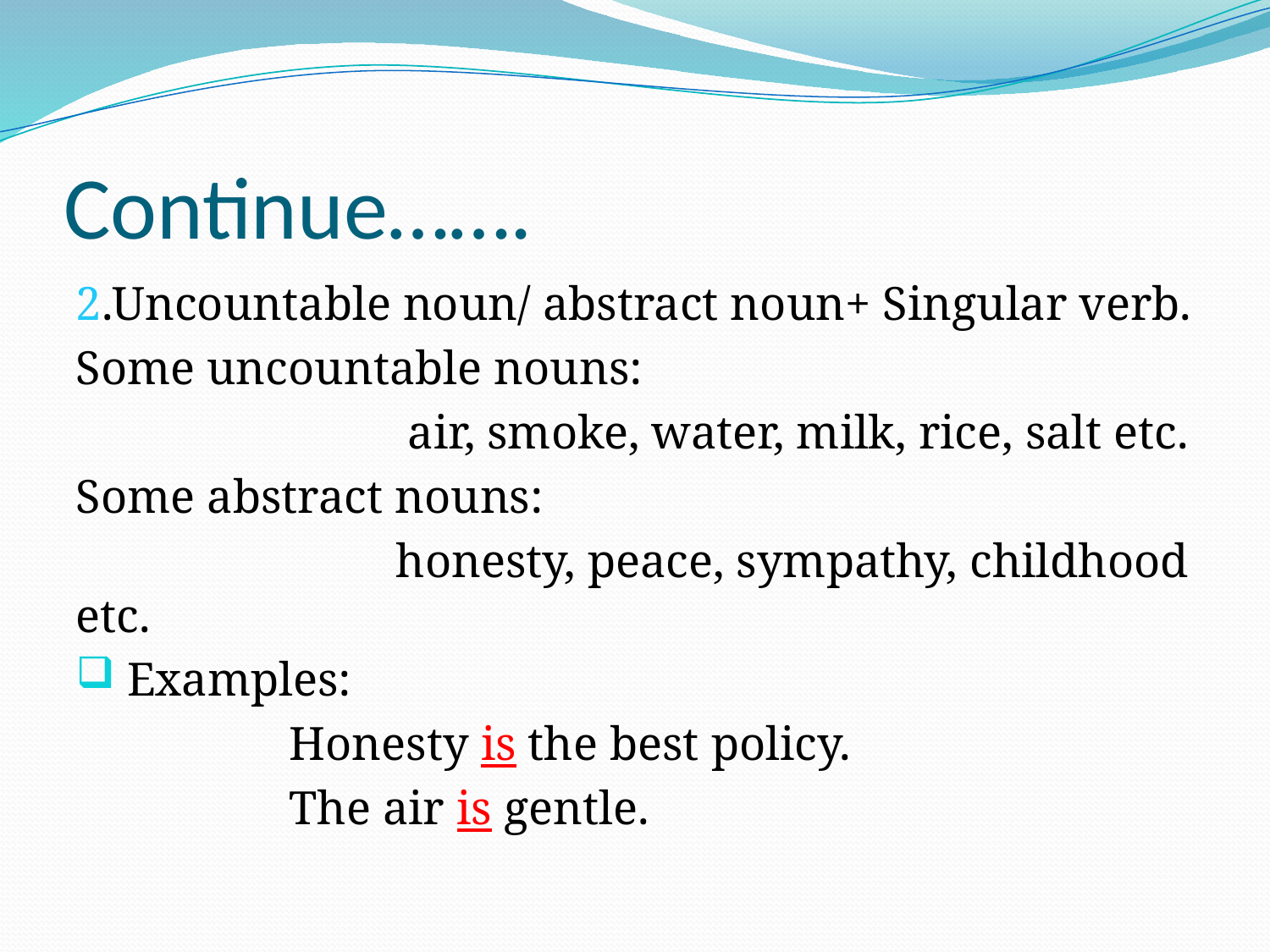

# Continue…….
2.Uncountable noun/ abstract noun+ Singular verb.
Some uncountable nouns:
                            air, smoke, water, milk, rice, salt etc.
Some abstract nouns:
                           honesty, peace, sympathy, childhood etc.
 Examples:
                  Honesty is the best policy.
                  The air is gentle.